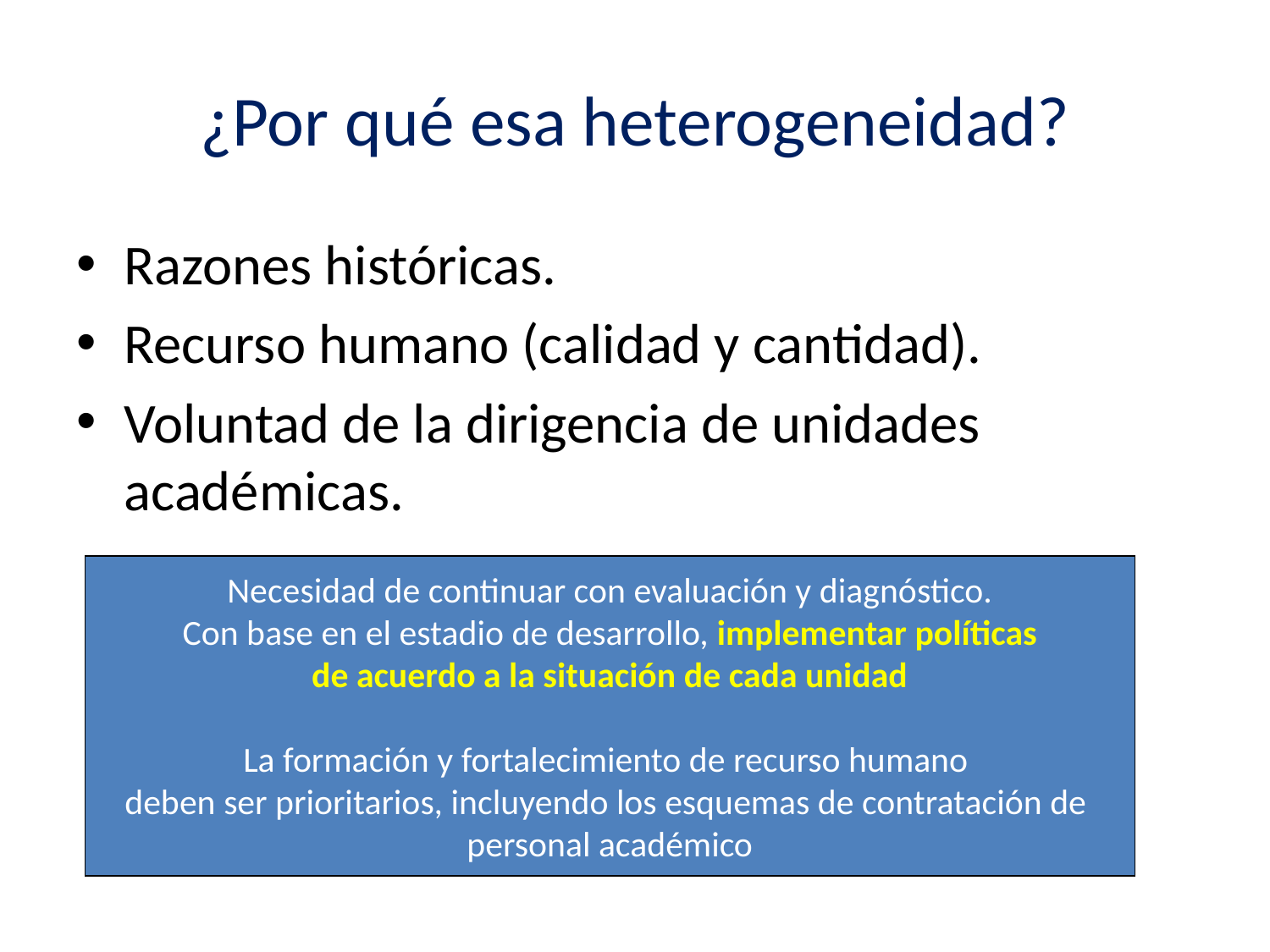

# ¿Por qué esa heterogeneidad?
Razones históricas.
Recurso humano (calidad y cantidad).
Voluntad de la dirigencia de unidades académicas.
Necesidad de continuar con evaluación y diagnóstico.
Con base en el estadio de desarrollo, implementar políticas
de acuerdo a la situación de cada unidad

La formación y fortalecimiento de recurso humano
deben ser prioritarios, incluyendo los esquemas de contratación de
personal académico